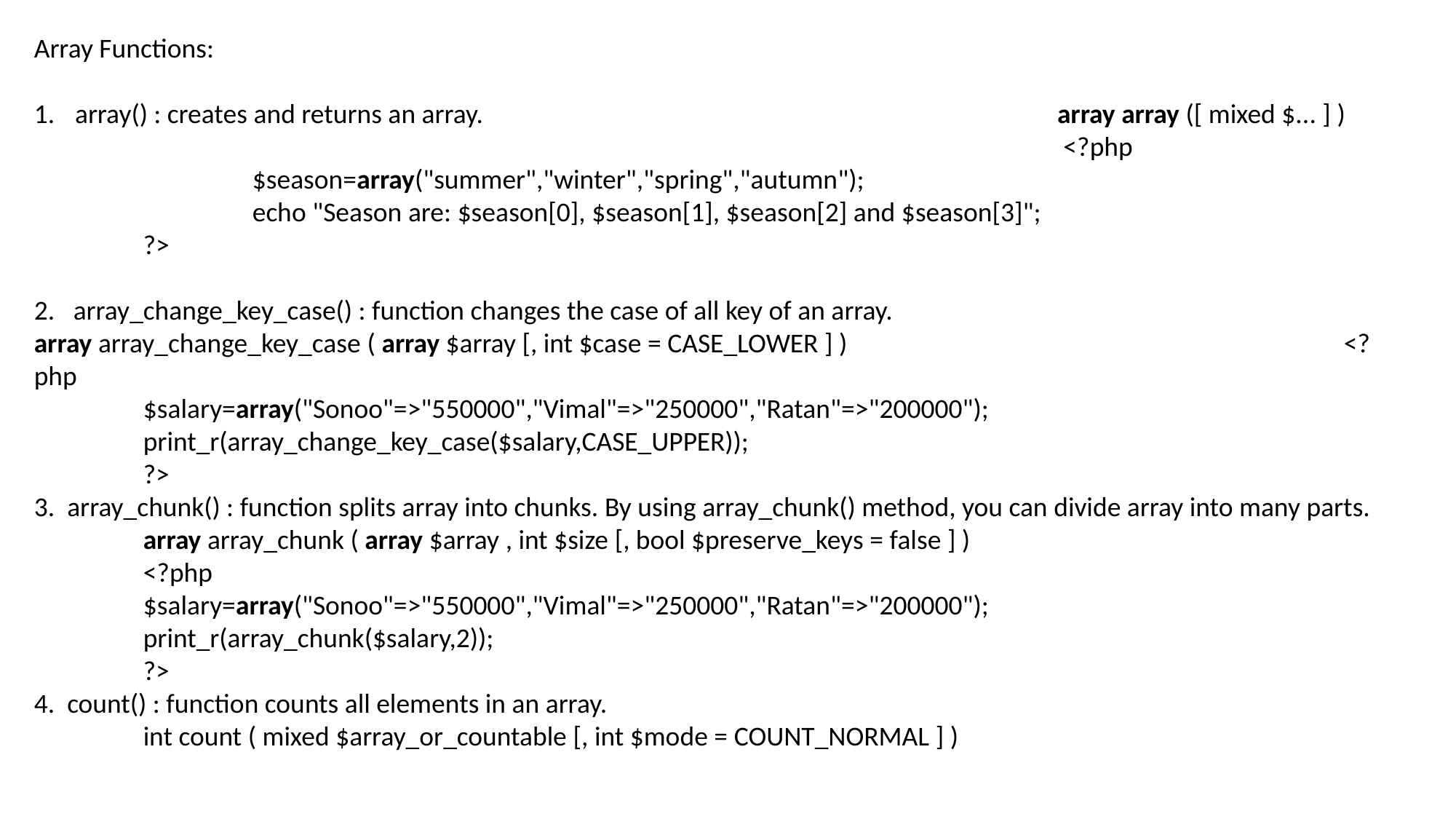

Array Functions:

array() : creates and returns an array. 						array array ([ mixed $... ] )  										 <?php
	$season=array("summer","winter","spring","autumn");
	echo "Season are: $season[0], $season[1], $season[2] and $season[3]";
	?>

2.   array_change_key_case() : function changes the case of all key of an array.     				array array_change_key_case ( array $array [, int $case = CASE_LOWER ] )  					<?php
	$salary=array("Sonoo"=>"550000","Vimal"=>"250000","Ratan"=>"200000");
	print_r(array_change_key_case($salary,CASE_UPPER));
	?>
3.  array_chunk() : function splits array into chunks. By using array_chunk() method, you can divide array into many parts.	array array_chunk ( array $array , int $size [, bool $preserve_keys = false ] )					<?php
$salary=array("Sonoo"=>"550000","Vimal"=>"250000","Ratan"=>"200000");
print_r(array_chunk($salary,2));
?>
4.  count() : function counts all elements in an array.								int count ( mixed $array_or_countable [, int $mode = COUNT_NORMAL ] )